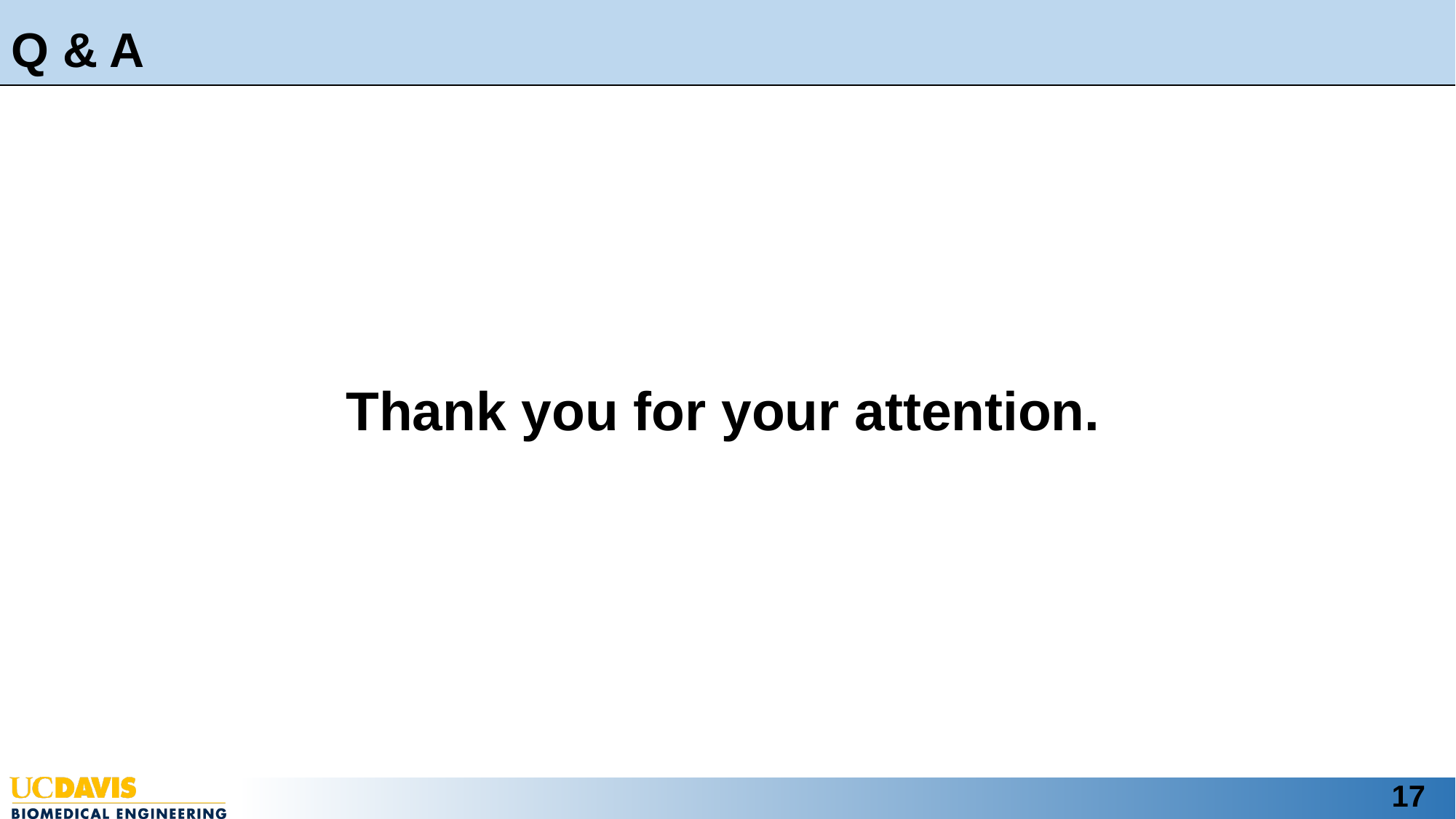

Q & A
Thank you for your attention.
17